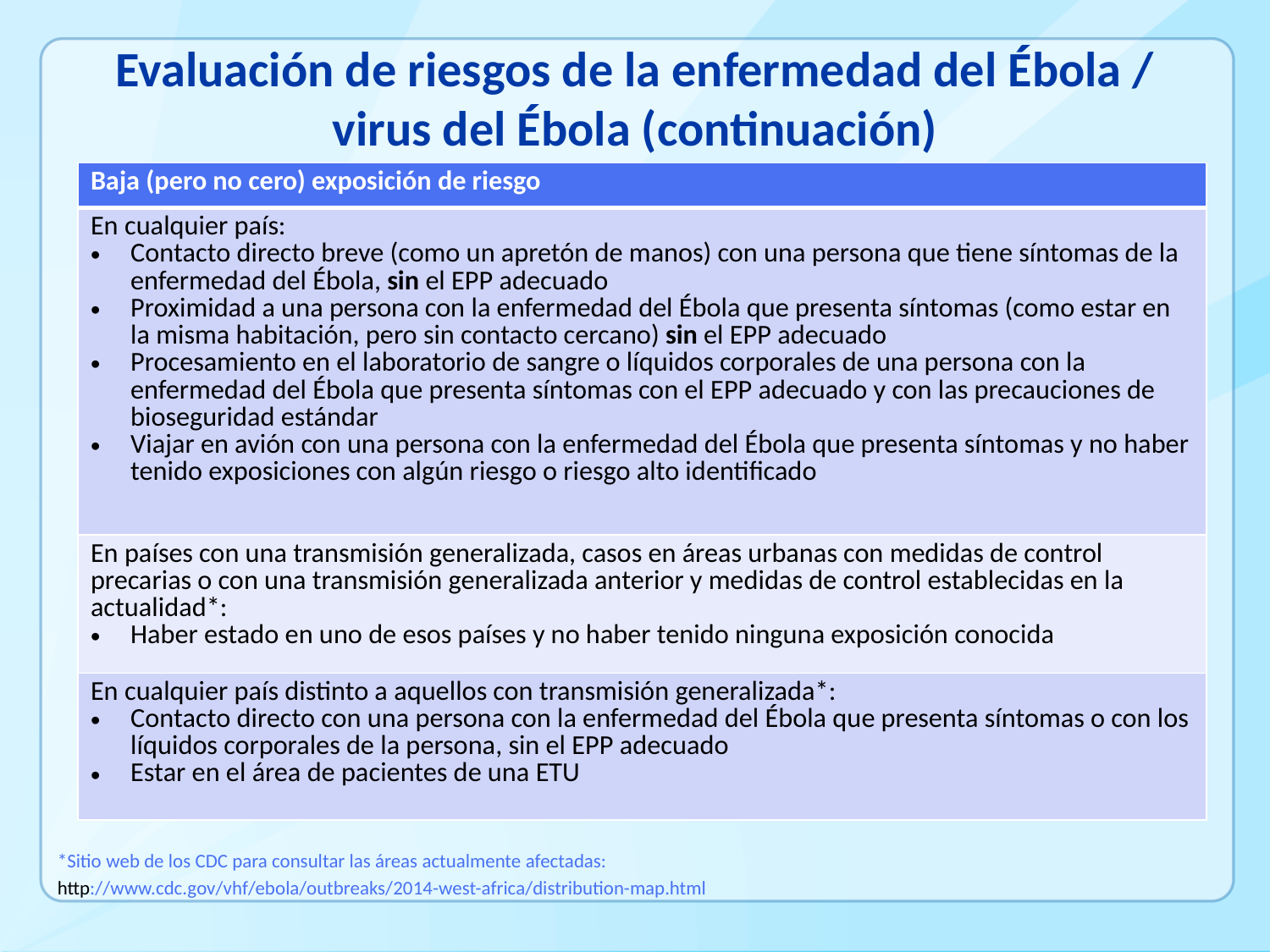

# Evaluación de riesgos de la enfermedad del Ébola / virus del Ébola (continuación)
| Baja (pero no cero) exposición de riesgo |
| --- |
| En cualquier país: Contacto directo breve (como un apretón de manos) con una persona que tiene síntomas de la enfermedad del Ébola, sin el EPP adecuado Proximidad a una persona con la enfermedad del Ébola que presenta síntomas (como estar en la misma habitación, pero sin contacto cercano) sin el EPP adecuado Procesamiento en el laboratorio de sangre o líquidos corporales de una persona con la enfermedad del Ébola que presenta síntomas con el EPP adecuado y con las precauciones de bioseguridad estándar Viajar en avión con una persona con la enfermedad del Ébola que presenta síntomas y no haber tenido exposiciones con algún riesgo o riesgo alto identificado |
| En países con una transmisión generalizada, casos en áreas urbanas con medidas de control precarias o con una transmisión generalizada anterior y medidas de control establecidas en la actualidad\*: Haber estado en uno de esos países y no haber tenido ninguna exposición conocida |
| En cualquier país distinto a aquellos con transmisión generalizada\*: Contacto directo con una persona con la enfermedad del Ébola que presenta síntomas o con los líquidos corporales de la persona, sin el EPP adecuado Estar en el área de pacientes de una ETU |
*Sitio web de los CDC para consultar las áreas actualmente afectadas:
http://www.cdc.gov/vhf/ebola/outbreaks/2014-west-africa/distribution-map.html